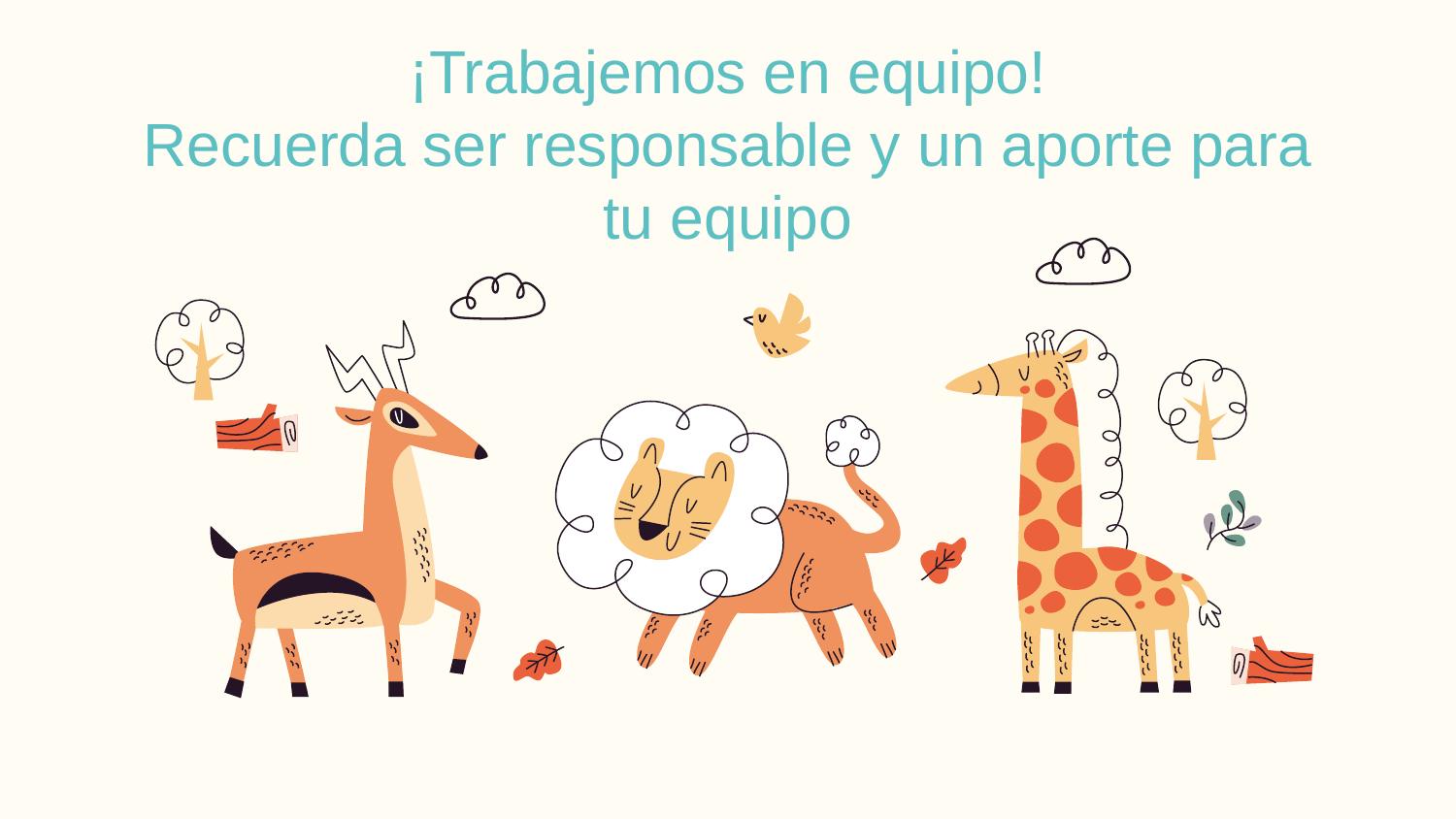

# ¡Trabajemos en equipo! Recuerda ser responsable y un aporte para tu equipo